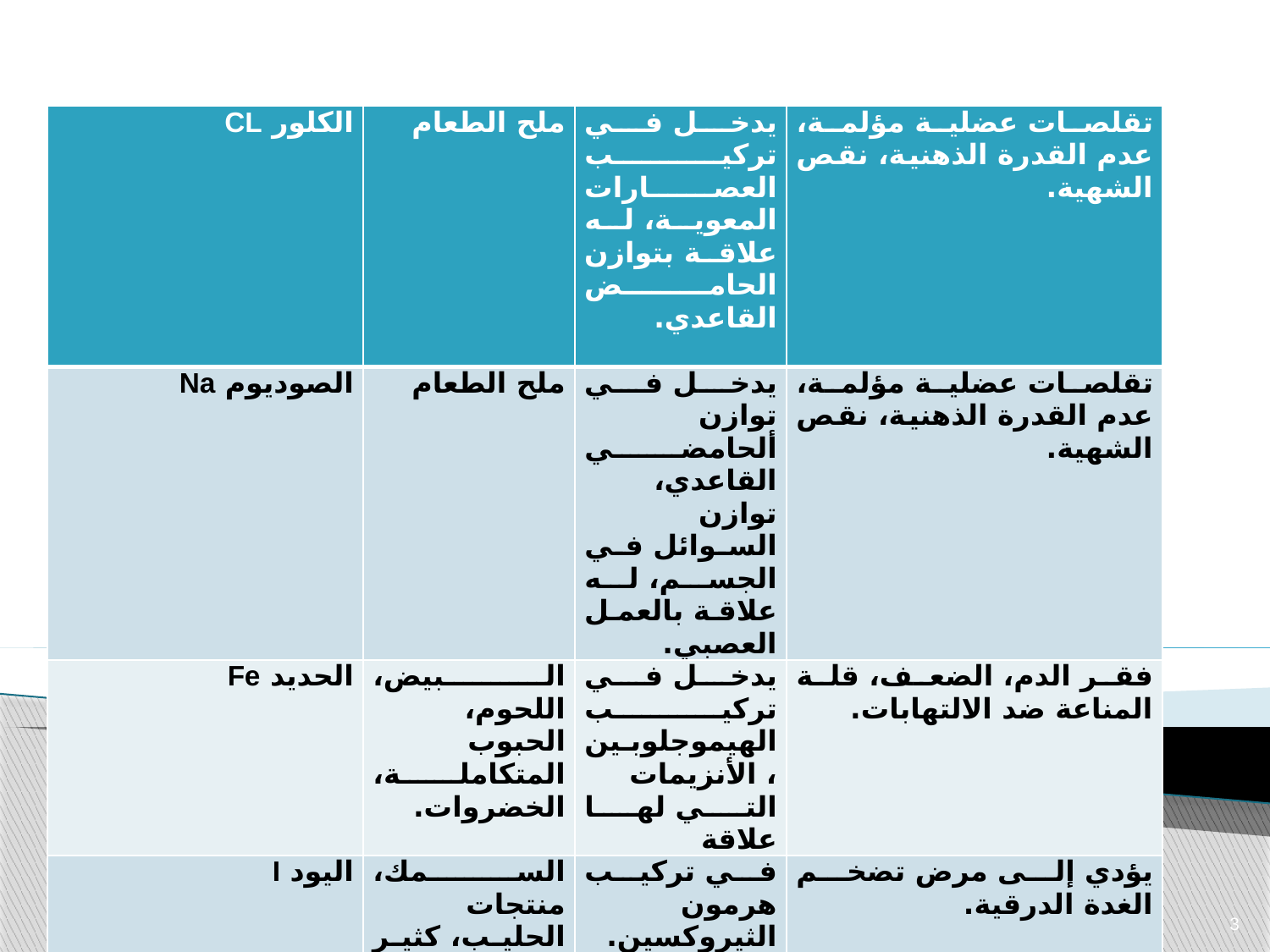

| الكلور CL | ملح الطعام | يدخل في تركيب العصارات المعوية، له علاقة بتوازن الحامض القاعدي. | تقلصات عضلية مؤلمة، عدم القدرة الذهنية، نقص الشهية. |
| --- | --- | --- | --- |
| الصوديوم Na | ملح الطعام | يدخل في توازن ألحامضي القاعدي، توازن السوائل في الجسم، له علاقة بالعمل العصبي. | تقلصات عضلية مؤلمة، عدم القدرة الذهنية، نقص الشهية. |
| الحديد Fe | البيض، اللحوم، الحبوب المتكاملة، الخضروات. | يدخل في تركيب الهيموجلوبين، الأنزيمات التي لها علاقة | فقر الدم، الضعف، قلة المناعة ضد الالتهابات. |
| اليود I | السمك، منتجات الحليب، كثير من الخضروات. | في تركيب هرمون الثيروكسين. | يؤدي إلى مرض تضخم الغدة الدرقية. |
24-Mar-21
3